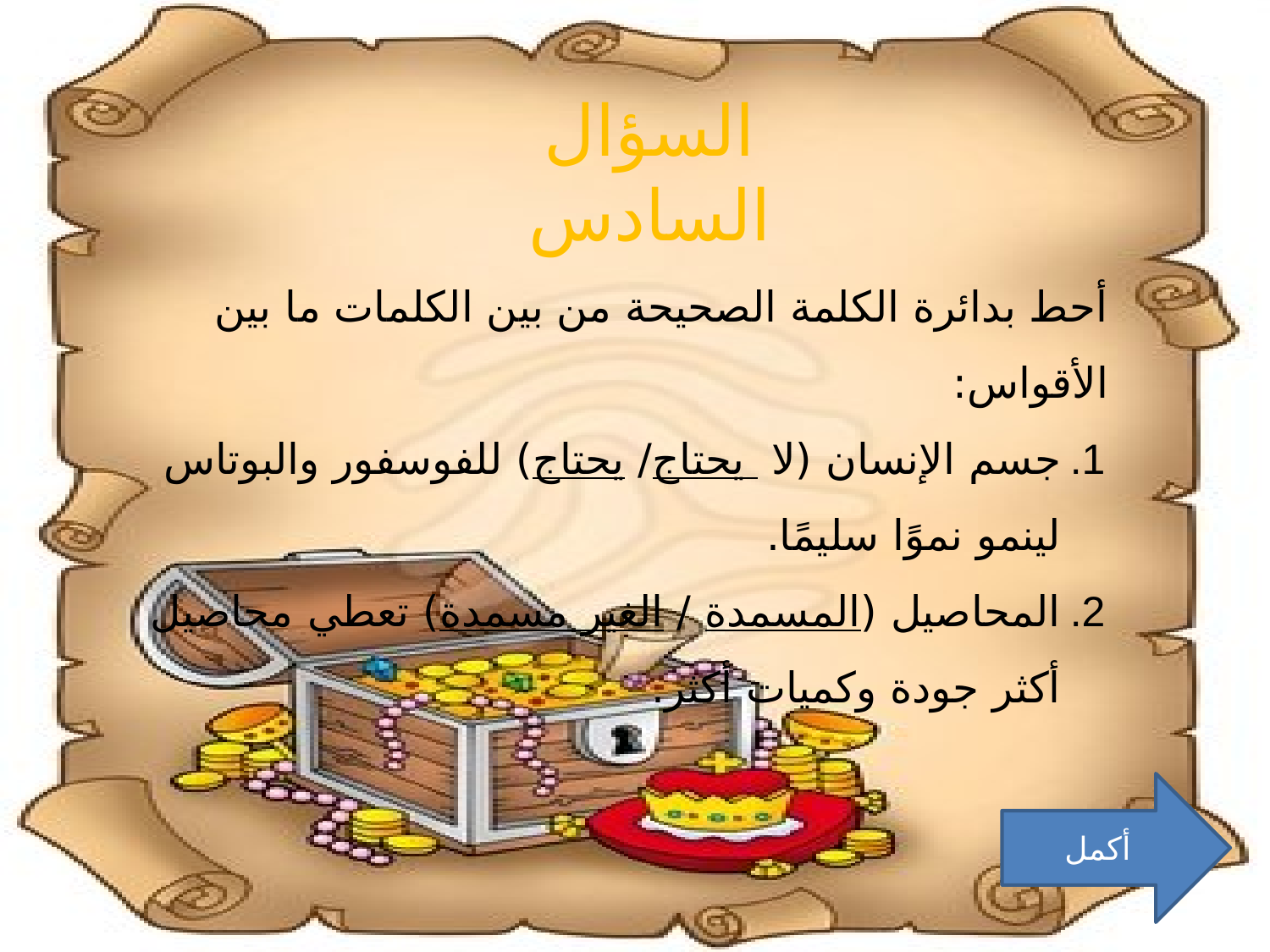

السؤال السادس
أحط بدائرة الكلمة الصحيحة من بين الكلمات ما بين الأقواس:
جسم الإنسان (لا يحتاج / يحتاج) للفوسفور والبوتاس لينمو نموًا سليمًا.
المحاصيل (المسمدة / الغير مسمدة) تعطي محاصيل أكثر جودة وكميات أكثر.
أكمل